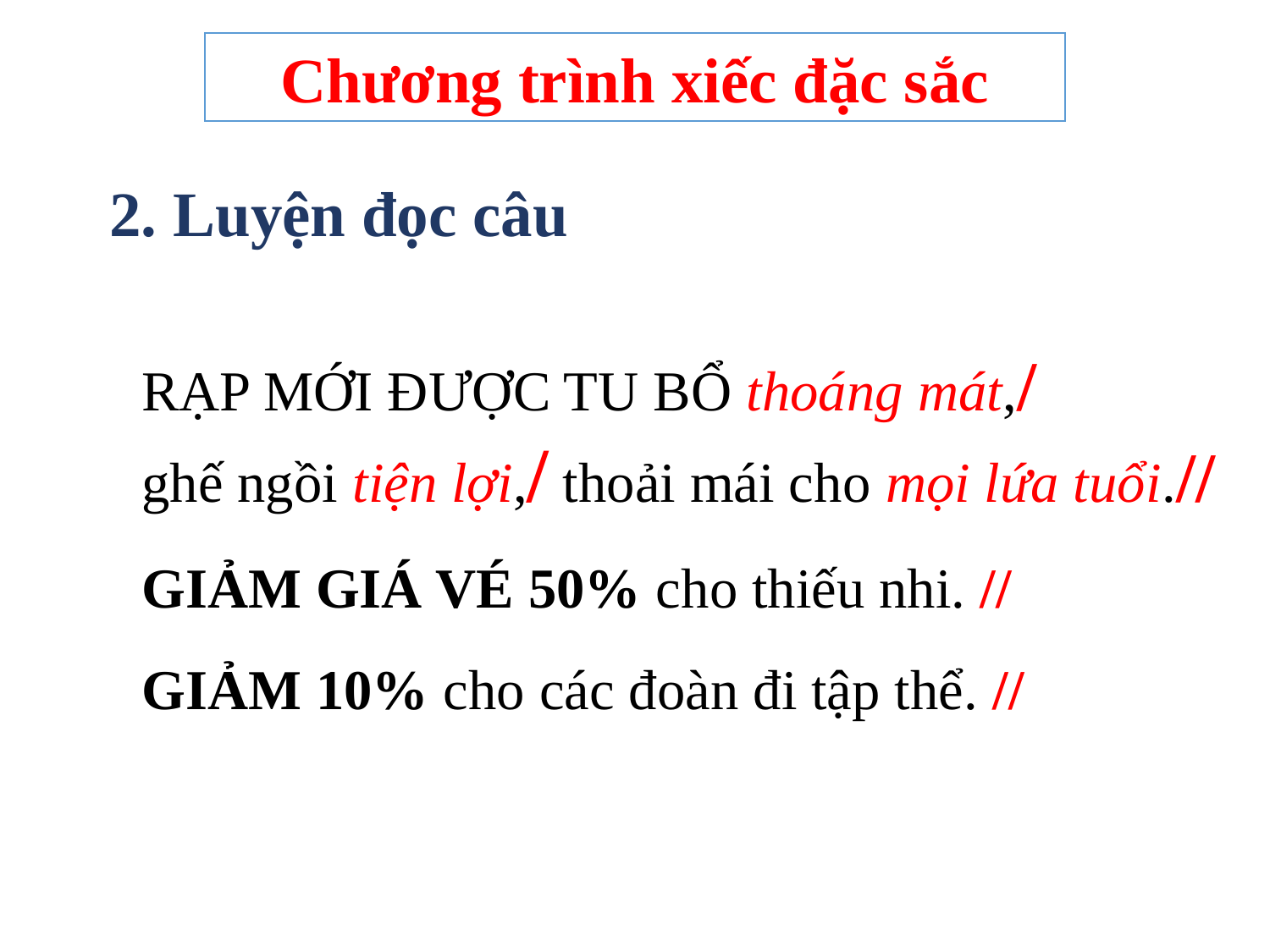

Chương trình xiếc đặc sắc
2. Luyện đọc câu
RẠP MỚI ĐƯỢC TU BỔ thoáng mát,/
ghế ngồi tiện lợi,/ thoải mái cho mọi lứa tuổi.//
GIẢM GIÁ VÉ 50% cho thiếu nhi. //
GIẢM 10% cho các đoàn đi tập thể. //